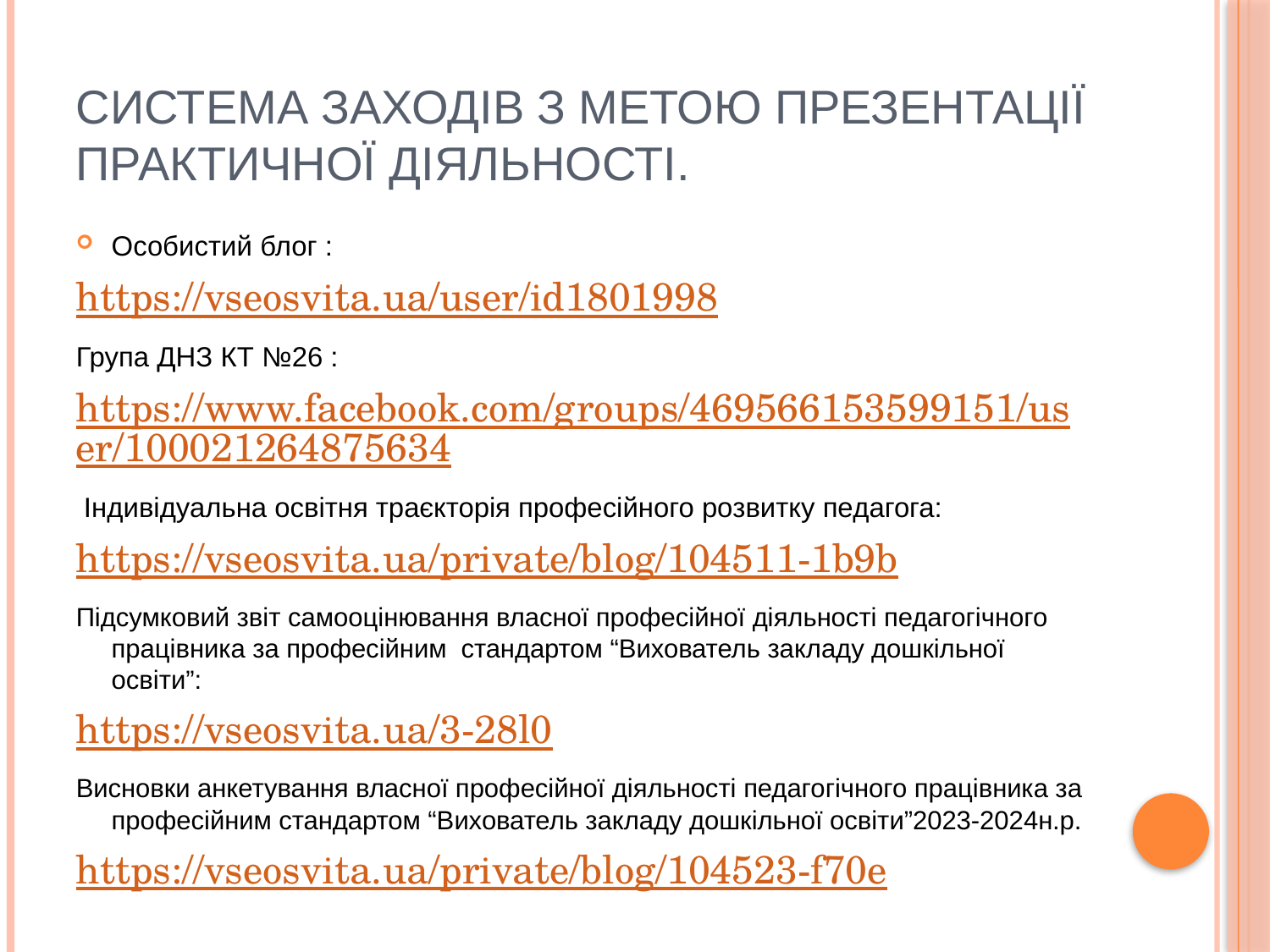

# Система заходів з метою презентації практичної діяльності.
Особистий блог :
https://vseosvita.ua/user/id1801998
Група ДНЗ КТ №26 :
https://www.facebook.com/groups/469566153599151/user/100021264875634
 Індивідуальна освітня траєкторія професійного розвитку педагога:
https://vseosvita.ua/private/blog/104511-1b9b
Підсумковий звіт самооцінювання власної професійної діяльності педагогічного працівника за професійним  стандартом “Вихователь закладу дошкільної  освіти”:
https://vseosvita.ua/3-28l0
Висновки анкетування власної професійної діяльності педагогічного працівника за професійним стандартом “Вихователь закладу дошкільної освіти”2023-2024н.р.
https://vseosvita.ua/private/blog/104523-f70e